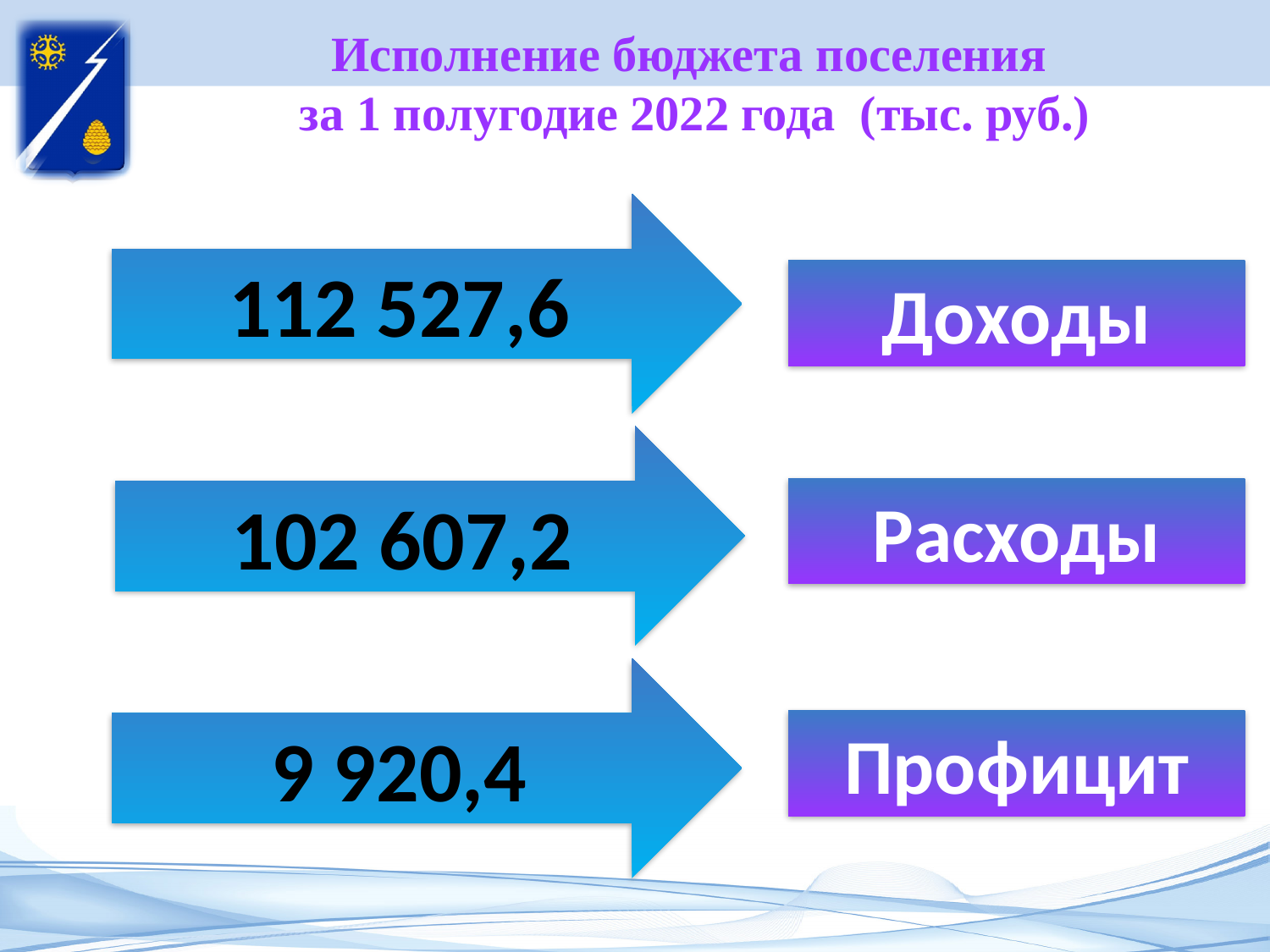

Исполнение бюджета поселения
за 1 полугодие 2022 года  (тыс. руб.)
112 527,6
Доходы
102 607,2
Расходы
9 920,4
Профицит